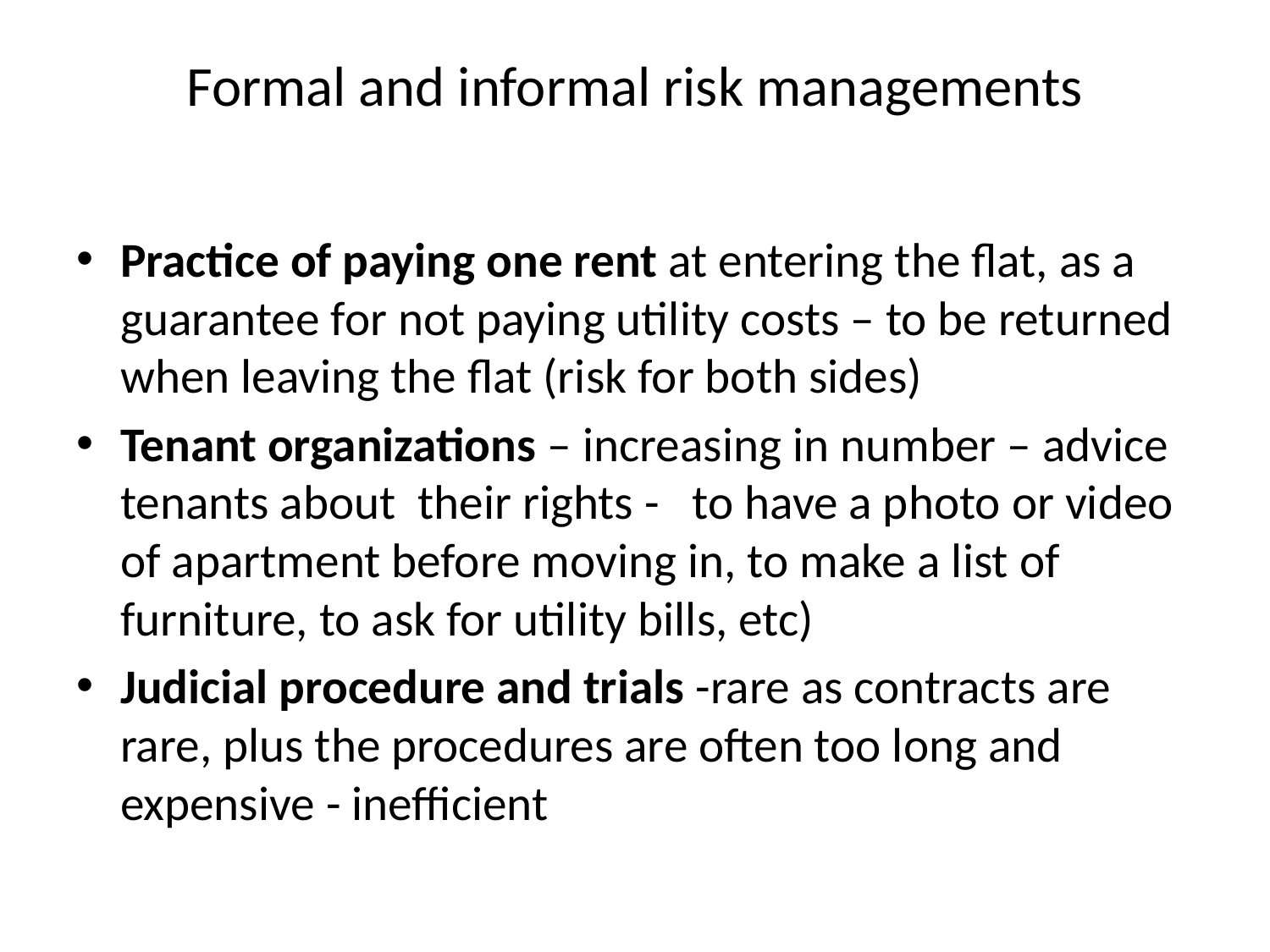

# Formal and informal risk managements
Practice of paying one rent at entering the flat, as a guarantee for not paying utility costs – to be returned when leaving the flat (risk for both sides)
Tenant organizations – increasing in number – advice  tenants about  their rights -   to have a photo or video of apartment before moving in, to make a list of furniture, to ask for utility bills, etc)
Judicial procedure and trials -rare as contracts are rare, plus the procedures are often too long and expensive - inefficient